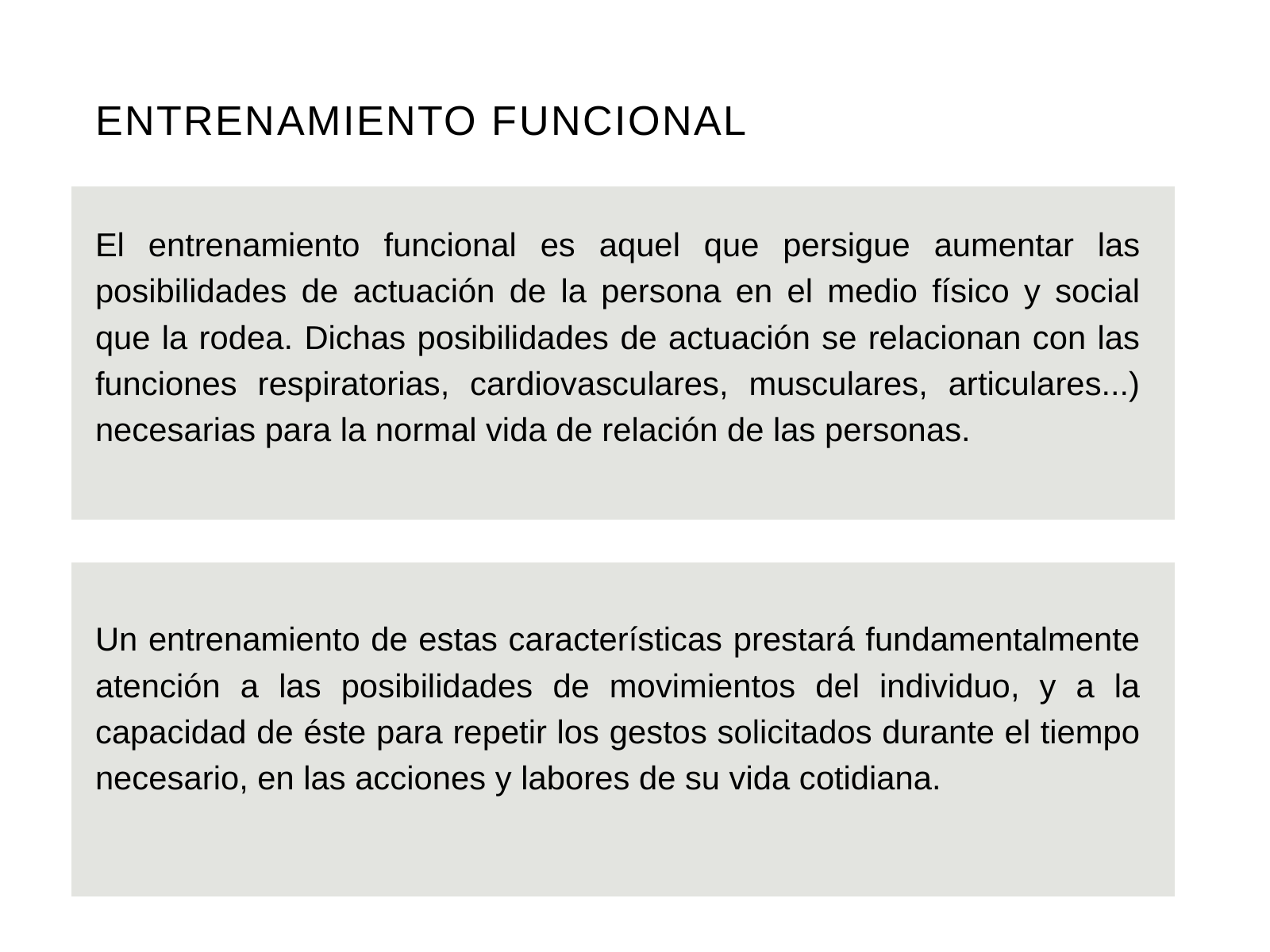

ENTRENAMIENTO FUNCIONAL

El entrenamiento funcional es aquel que persigue aumentar las posibilidades de actuación de la persona en el medio físico y social que la rodea. Dichas posibilidades de actuación se relacionan con las funciones respiratorias, cardiovasculares, musculares, articulares...) necesarias para la normal vida de relación de las personas.

Un entrenamiento de estas características prestará fundamentalmente atención a las posibilidades de movimientos del individuo, y a la capacidad de éste para repetir los gestos solicitados durante el tiempo necesario, en las acciones y labores de su vida cotidiana.